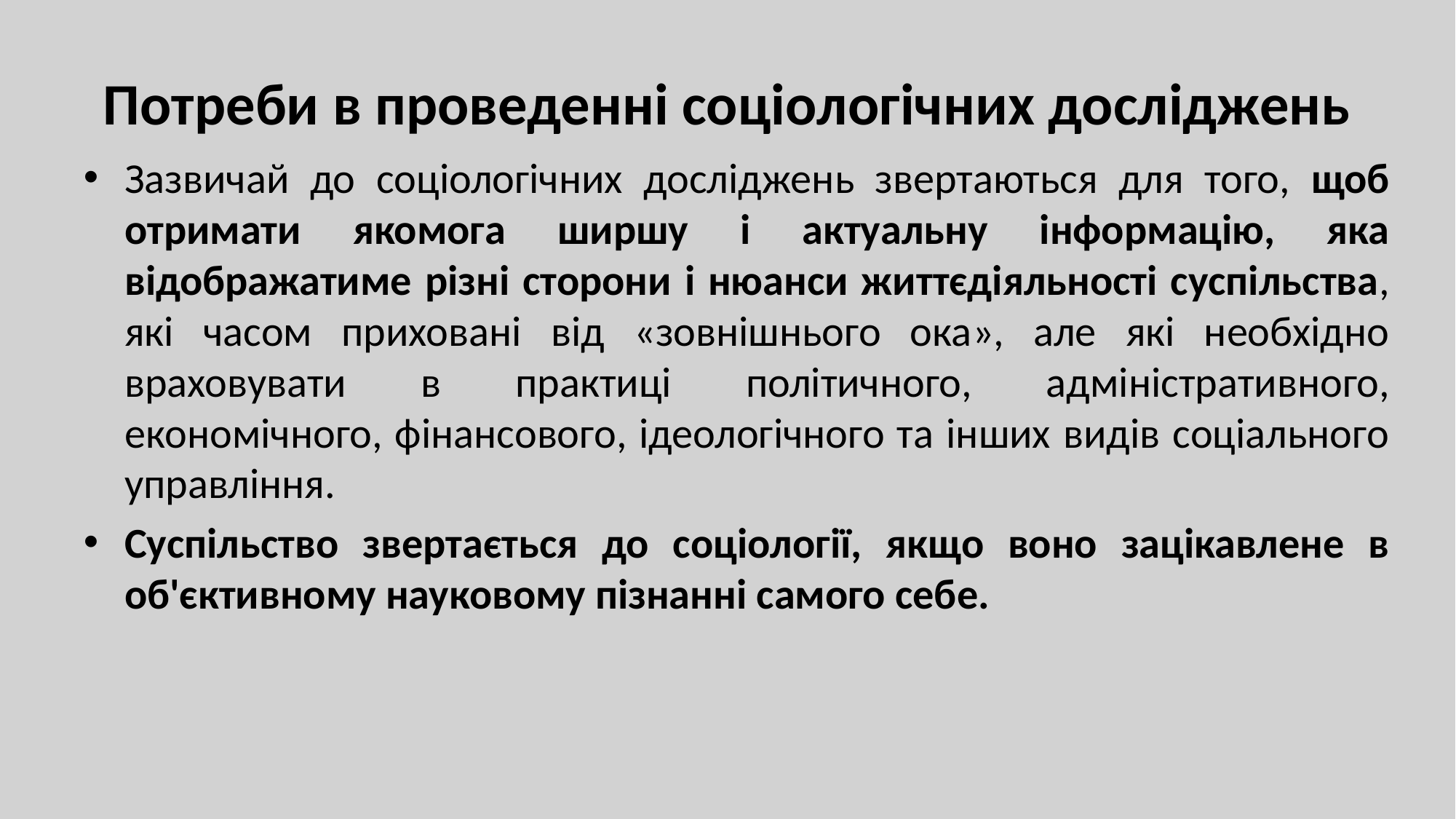

# Потреби в проведенні соціологічних досліджень
Зазвичай до соціологічних досліджень звертаються для того, щоб отримати якомога ширшу і актуальну інформацію, яка відображатиме різні сторони і нюанси життєдіяльності суспільства, які часом приховані від «зовнішнього ока», але які необхідно враховувати в практиці політичного, адміністративного, економічного, фінансового, ідеологічного та інших видів соціального управління.
Суспільство звертається до соціології, якщо воно зацікавлене в об'єктивному науковому пізнанні самого себе.